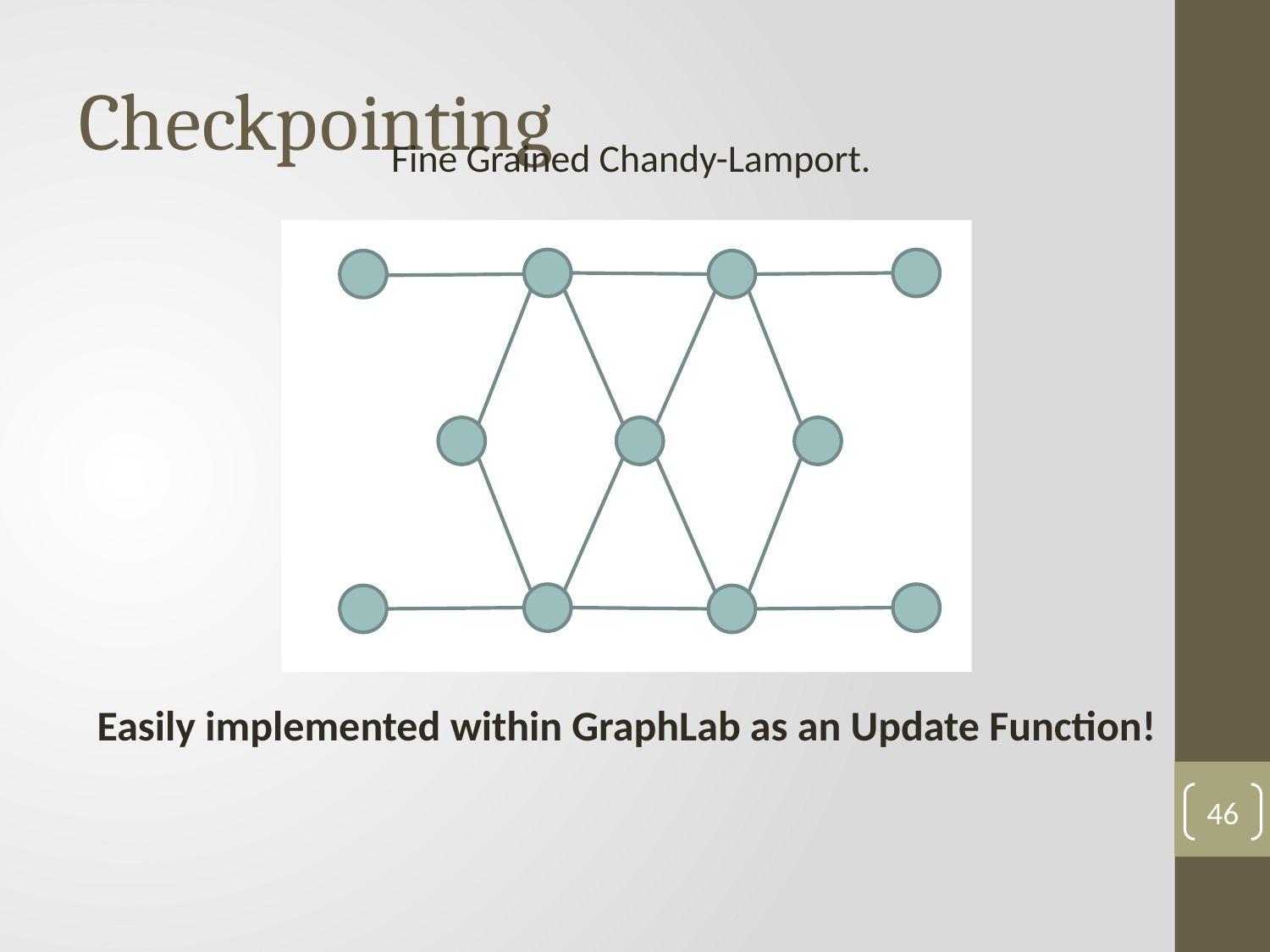

# Checkpointing
Fine Grained Chandy-Lamport.

Easily implemented within GraphLab as an Update Function!
46